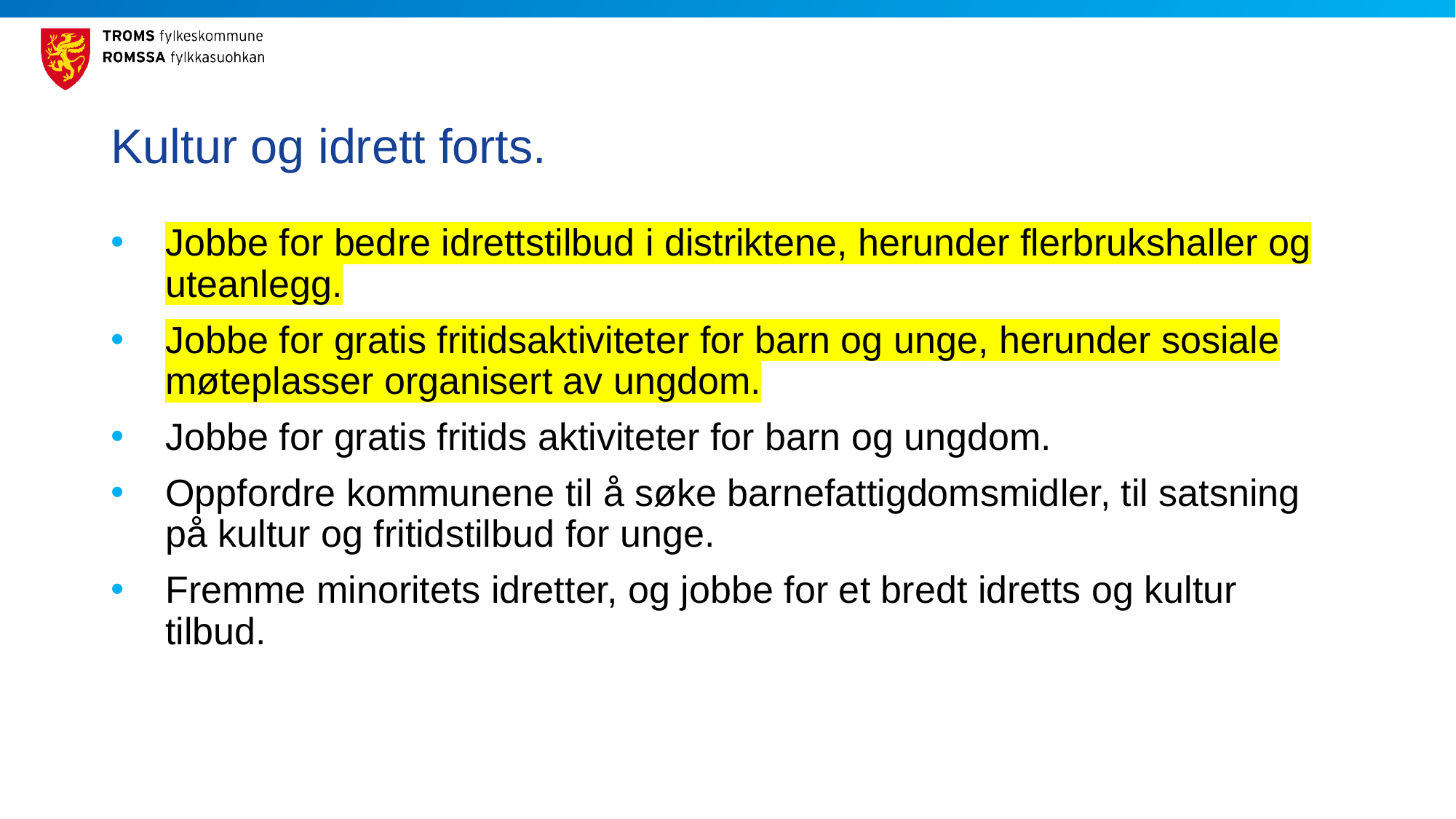

# Kultur og idrett forts.
Jobbe for bedre idrettstilbud i distriktene, herunder flerbrukshaller og uteanlegg.
Jobbe for gratis fritidsaktiviteter for barn og unge, herunder sosiale møteplasser organisert av ungdom.
Jobbe for gratis fritids aktiviteter for barn og ungdom.
Oppfordre kommunene til å søke barnefattigdomsmidler, til satsning på kultur og fritidstilbud for unge.
Fremme minoritets idretter, og jobbe for et bredt idretts og kultur tilbud.